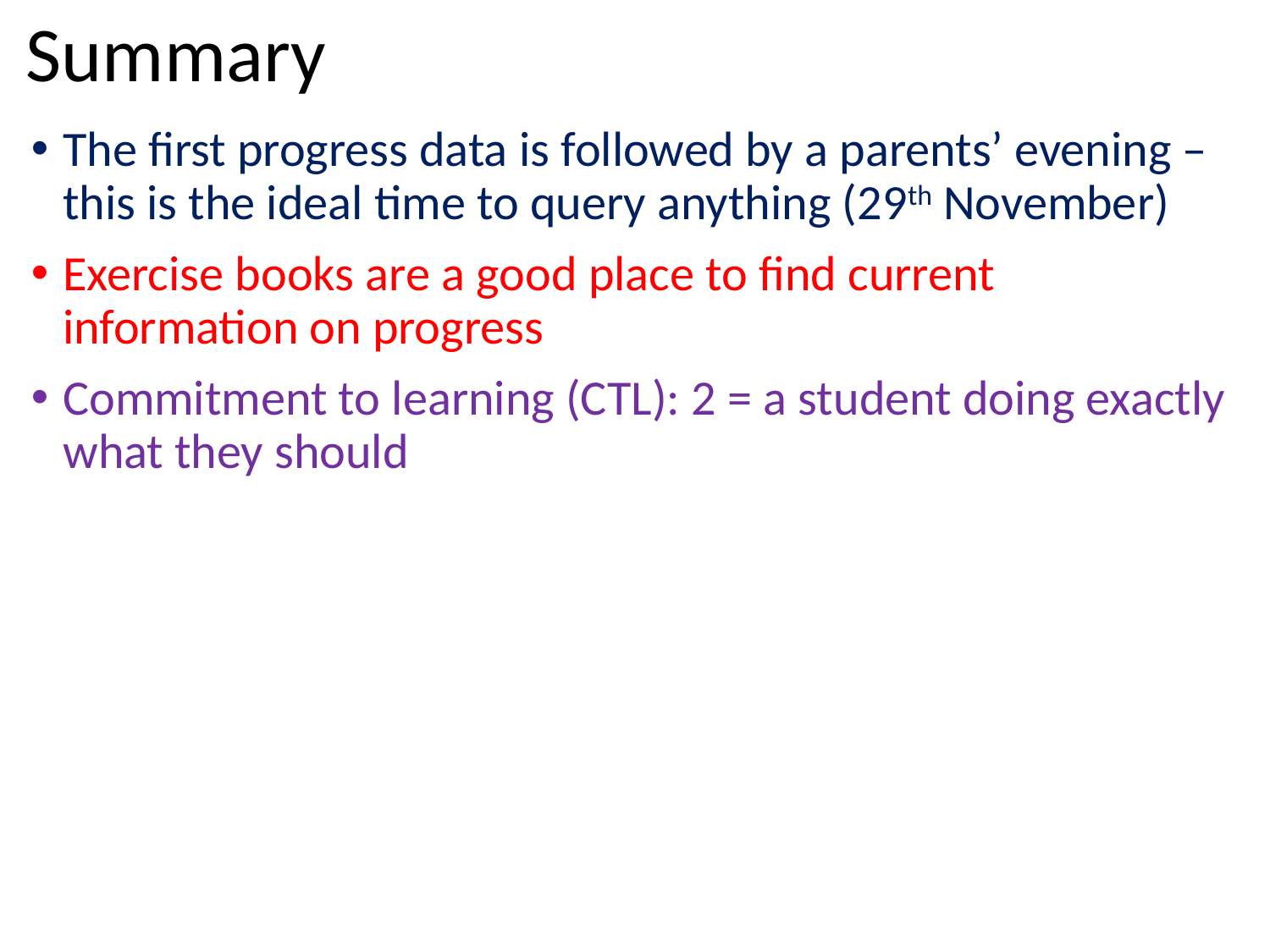

# Summary
The first progress data is followed by a parents’ evening – this is the ideal time to query anything (29th November)
Exercise books are a good place to find current information on progress
Commitment to learning (CTL): 2 = a student doing exactly what they should